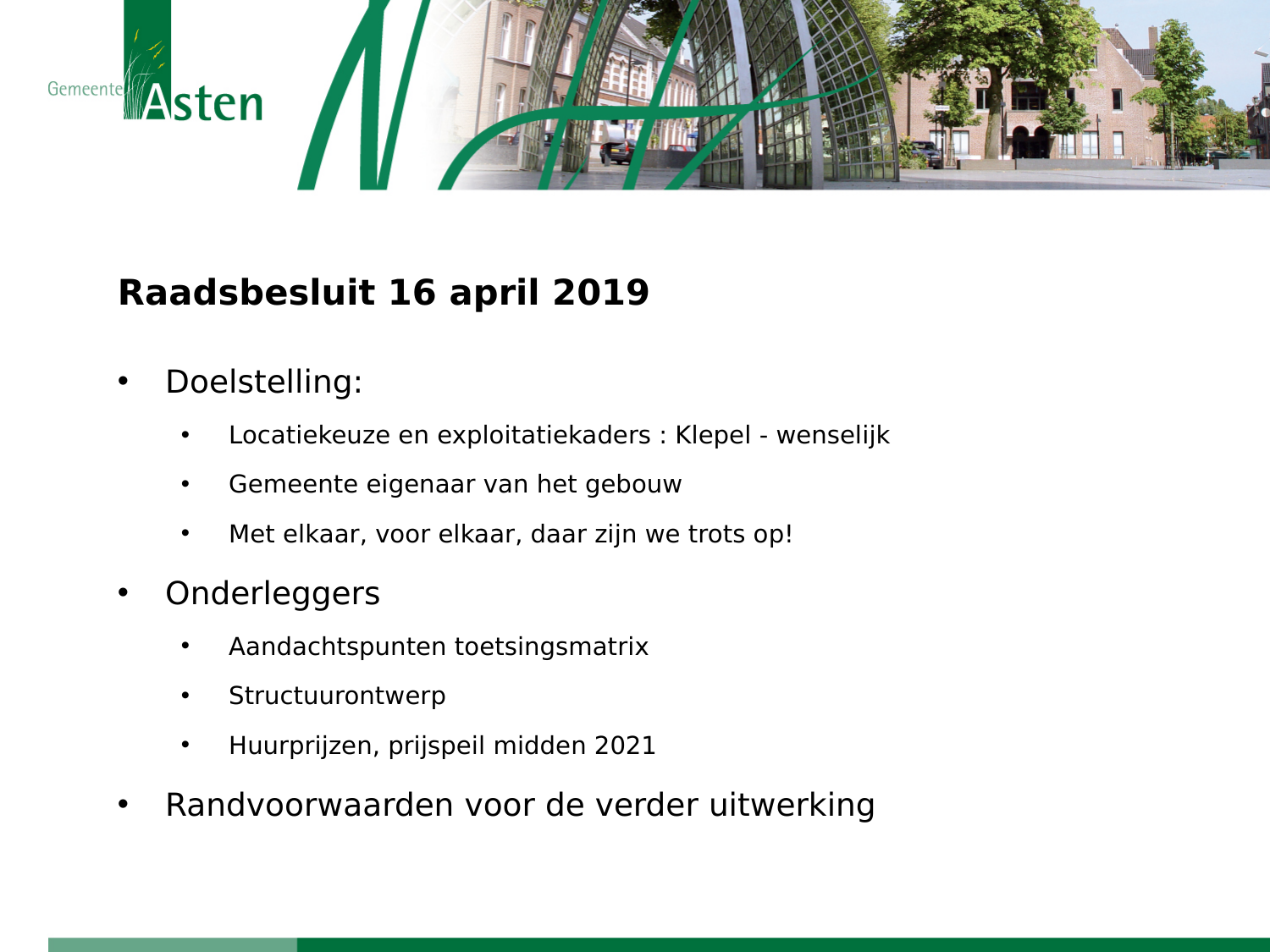

# Raadsbesluit 16 april 2019
Doelstelling:
Locatiekeuze en exploitatiekaders : Klepel - wenselijk
Gemeente eigenaar van het gebouw
Met elkaar, voor elkaar, daar zijn we trots op!
Onderleggers
Aandachtspunten toetsingsmatrix
Structuurontwerp
Huurprijzen, prijspeil midden 2021
Randvoorwaarden voor de verder uitwerking